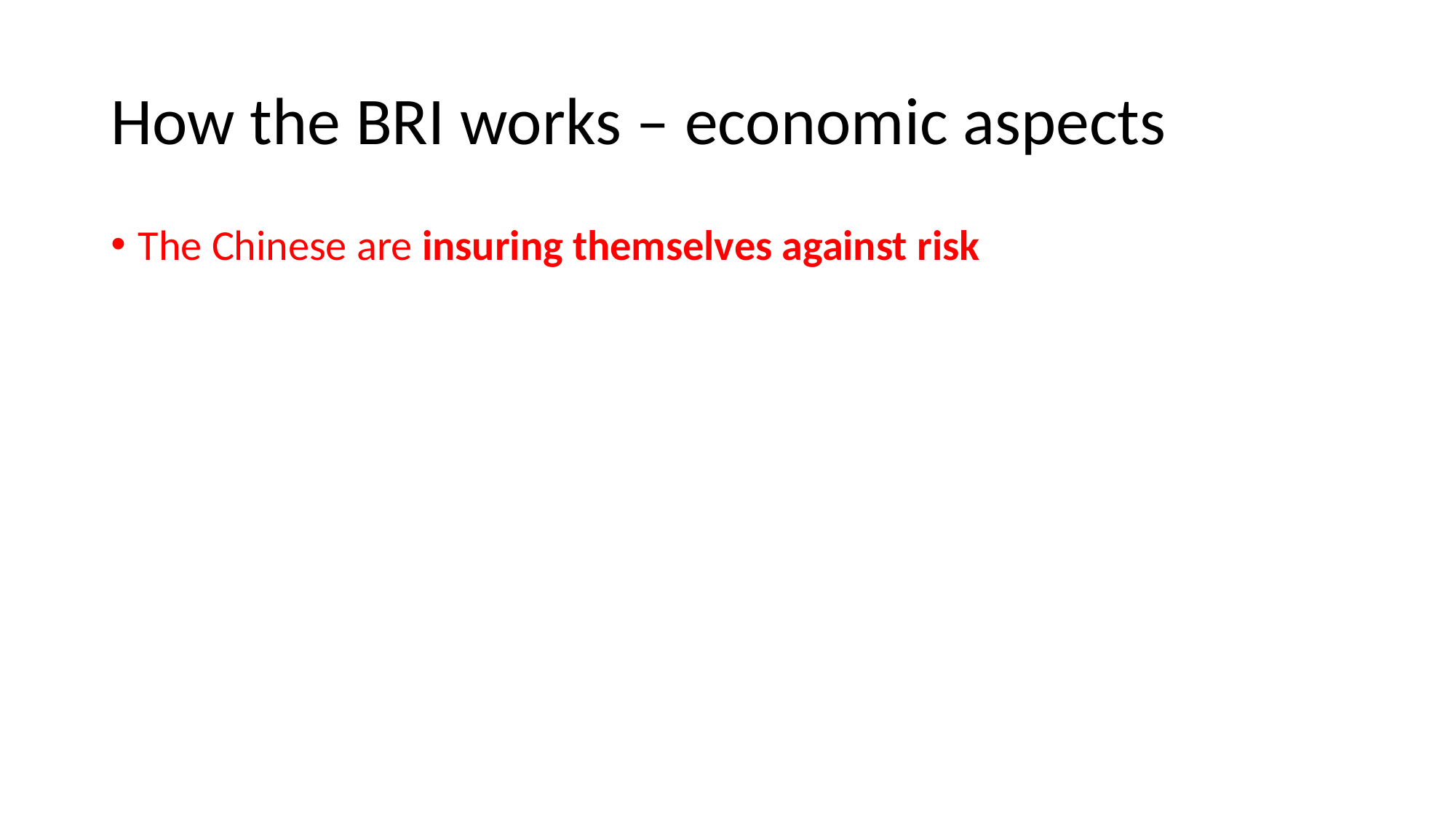

# How the BRI works – economic aspects
The Chinese are insuring themselves against risk